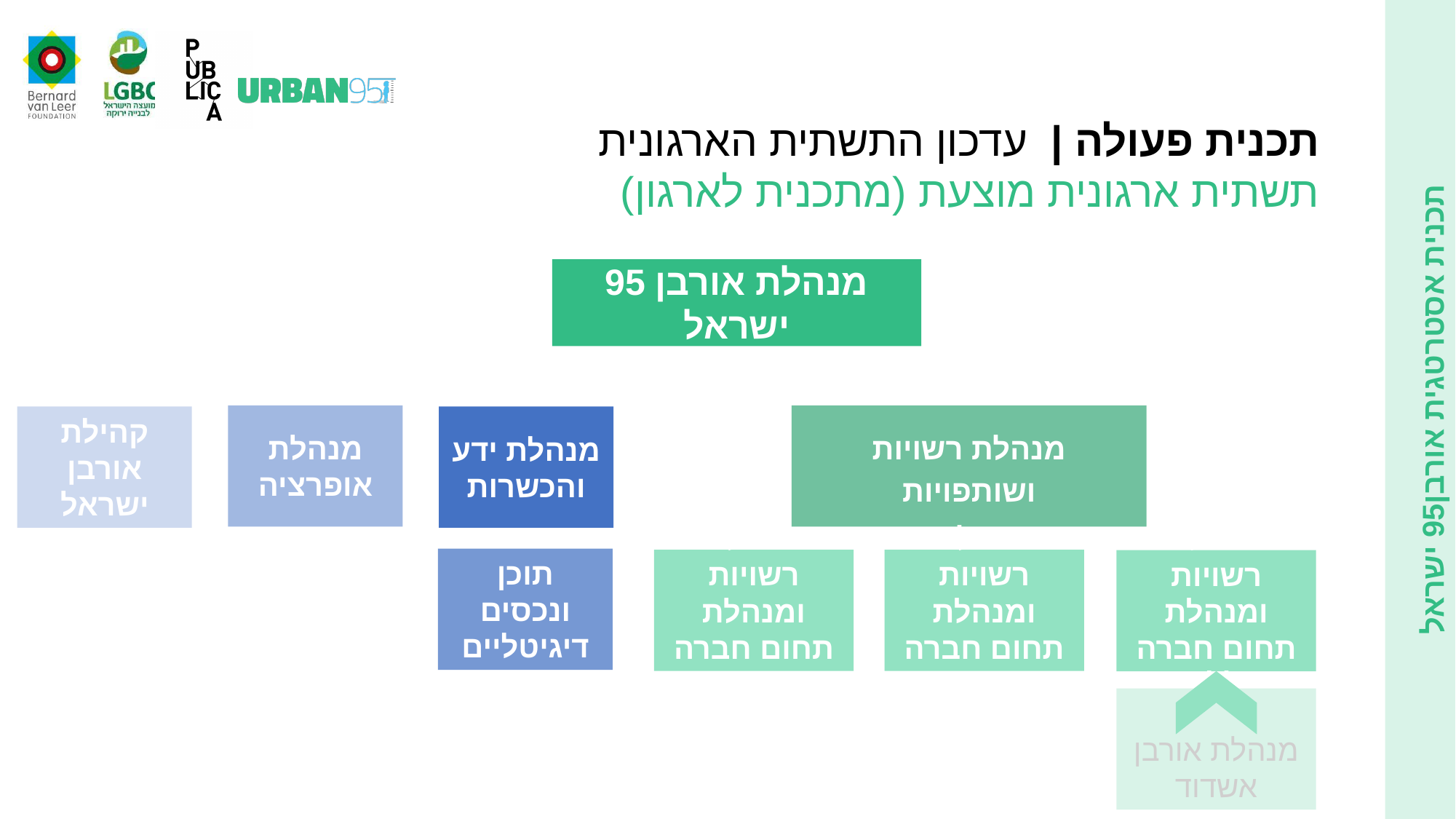

תכנית פעולה |  עדכון התשתית הארגונית
תשתית ארגונית מוצעת (מתכנית לארגון)
מנהלת אורבן 95 ישראל
מנהלת אופרציה
מנהלת רשויות ושותפויות
קהילת אורבן ישראל
מנהלת ידע והכשרות
תוכן ונכסים דיגיטליים
מובילת רשויות ומנהלת תחום חברה ערבית
מובילת רשויות ומנהלת תחום חברה חרדית
מובילת רשויות ומנהלת תחום חברה כללית

מנהלת אורבן אשדוד